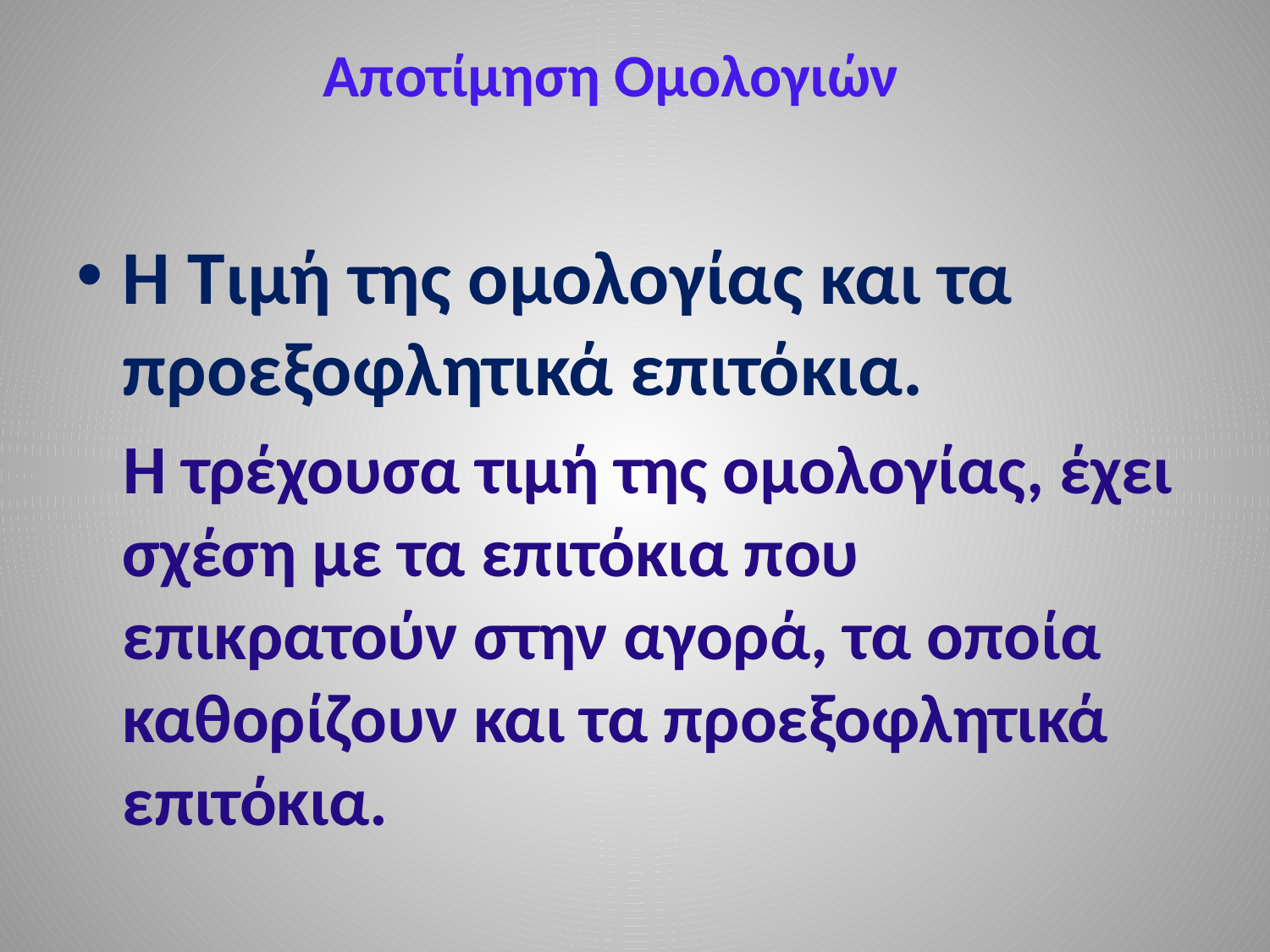

# Αποτίμηση Ομολογιών
H Tιμή της ομολογίας και τα προεξοφλητικά επιτόκια.
   Η τρέχουσα τιμή της ομολογίας, έχει σχέση με τα επιτόκια που επικρατούν στην αγορά, τα οποία καθορίζουν και τα προεξοφλητικά επιτόκια.